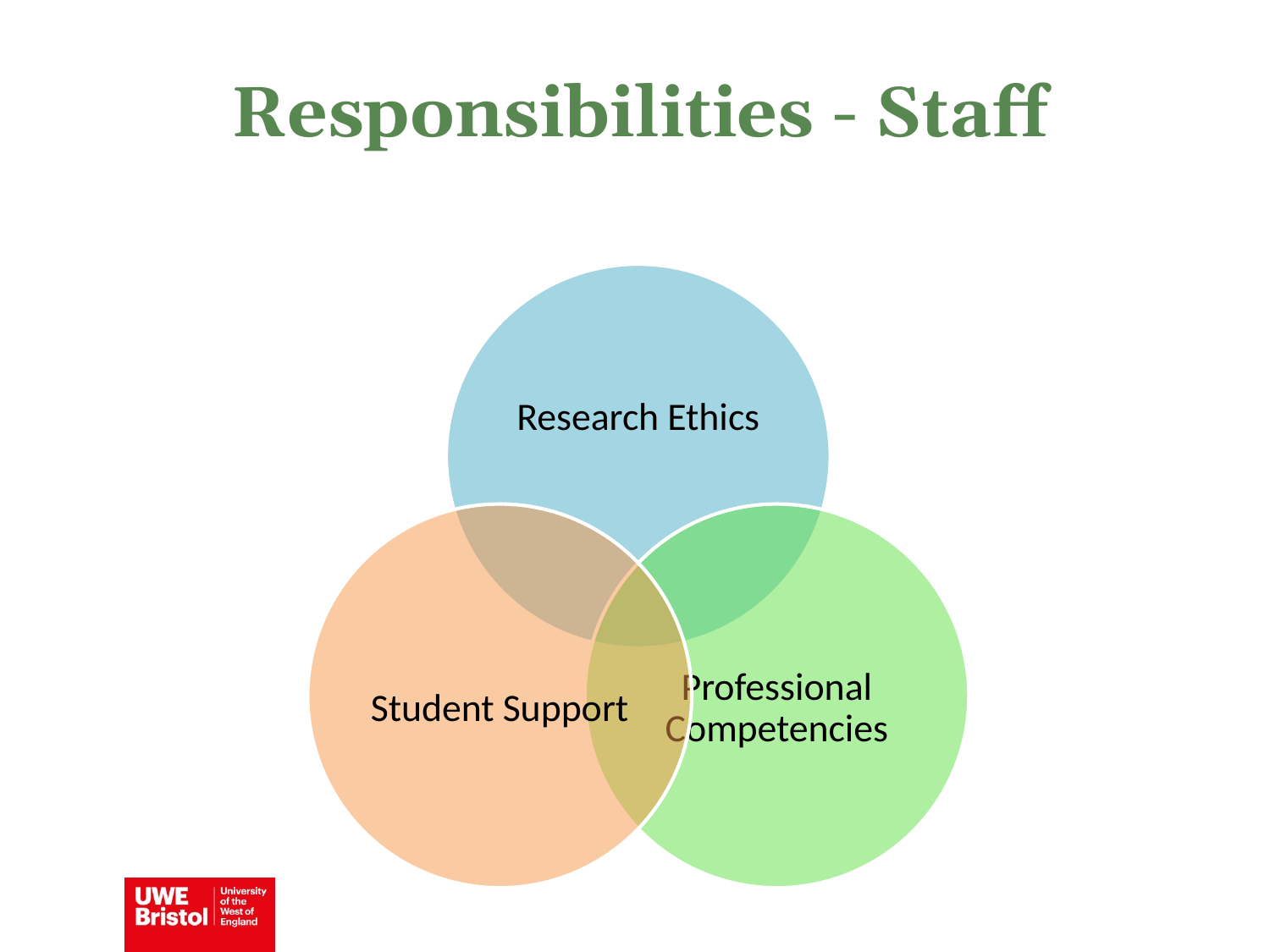

Responsibilities - Staff
Research Ethics
Professional Competencies
Student Support